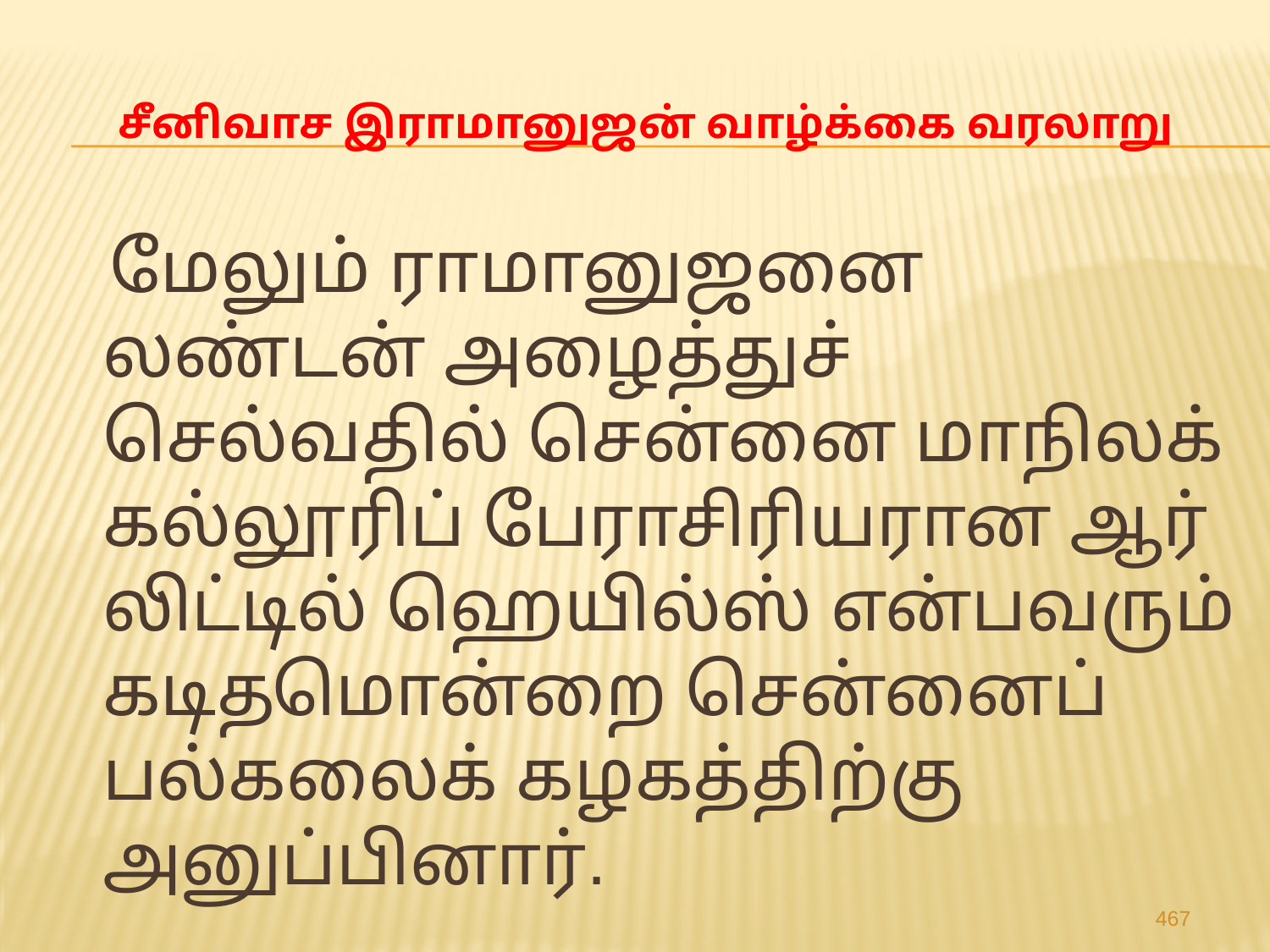

# சீனிவாச இராமானுஜன் வாழ்க்கை வரலாறு
   மேலும் ராமானுஜனை லண்டன் அழைத்துச் செல்வதில் சென்னை மாநிலக் கல்லூரிப் பேராசிரியரான ஆர் லிட்டில் ஹெயில்ஸ் என்பவரும் கடிதமொன்றை சென்னைப் பல்கலைக் கழகத்திற்கு அனுப்பினார்.

467